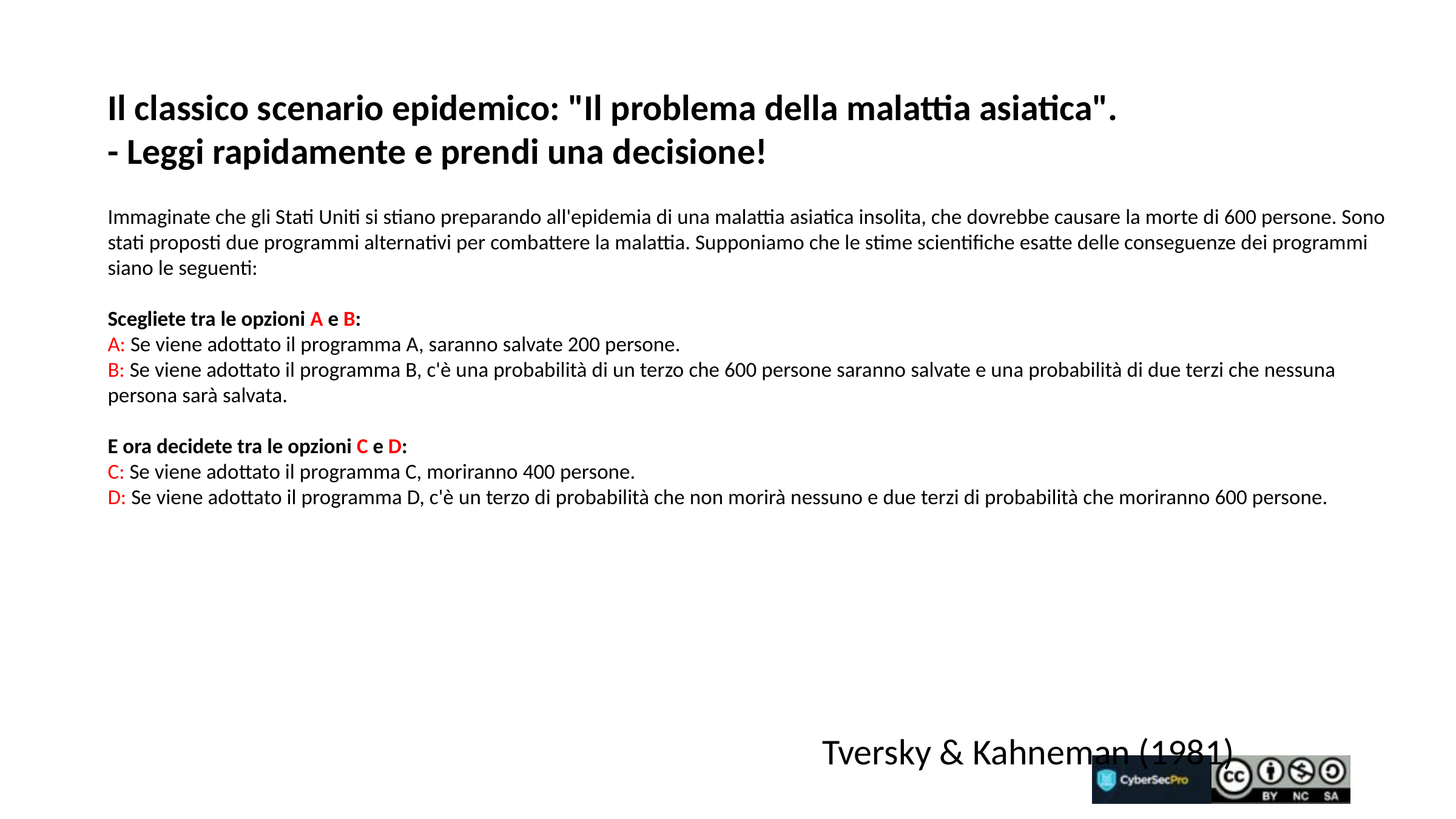

Il classico scenario epidemico: "Il problema della malattia asiatica".
- Leggi rapidamente e prendi una decisione!
Immaginate che gli Stati Uniti si stiano preparando all'epidemia di una malattia asiatica insolita, che dovrebbe causare la morte di 600 persone. Sono stati proposti due programmi alternativi per combattere la malattia. Supponiamo che le stime scientifiche esatte delle conseguenze dei programmi siano le seguenti:

Scegliete tra le opzioni A e B:
A: Se viene adottato il programma A, saranno salvate 200 persone.
B: Se viene adottato il programma B, c'è una probabilità di un terzo che 600 persone saranno salvate e una probabilità di due terzi che nessuna persona sarà salvata.

E ora decidete tra le opzioni C e D:
C: Se viene adottato il programma C, moriranno 400 persone.
D: Se viene adottato il programma D, c'è un terzo di probabilità che non morirà nessuno e due terzi di probabilità che moriranno 600 persone.

Tversky & Kahneman (1981)